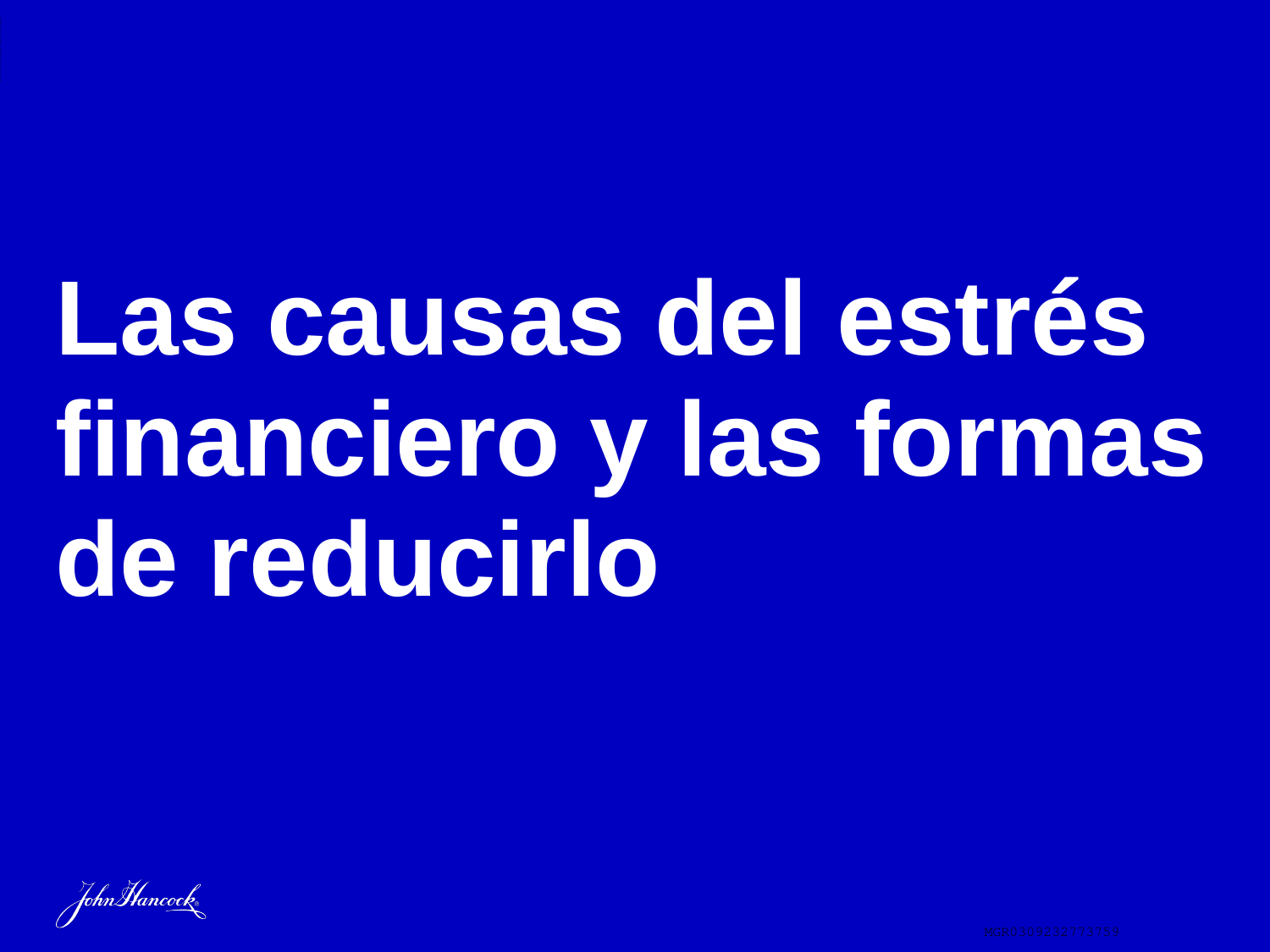

ADMASTER-STAMP!MGR0309232773759
# Las causas del estrés financiero y las formas de reducirlo
MGR0309232773759